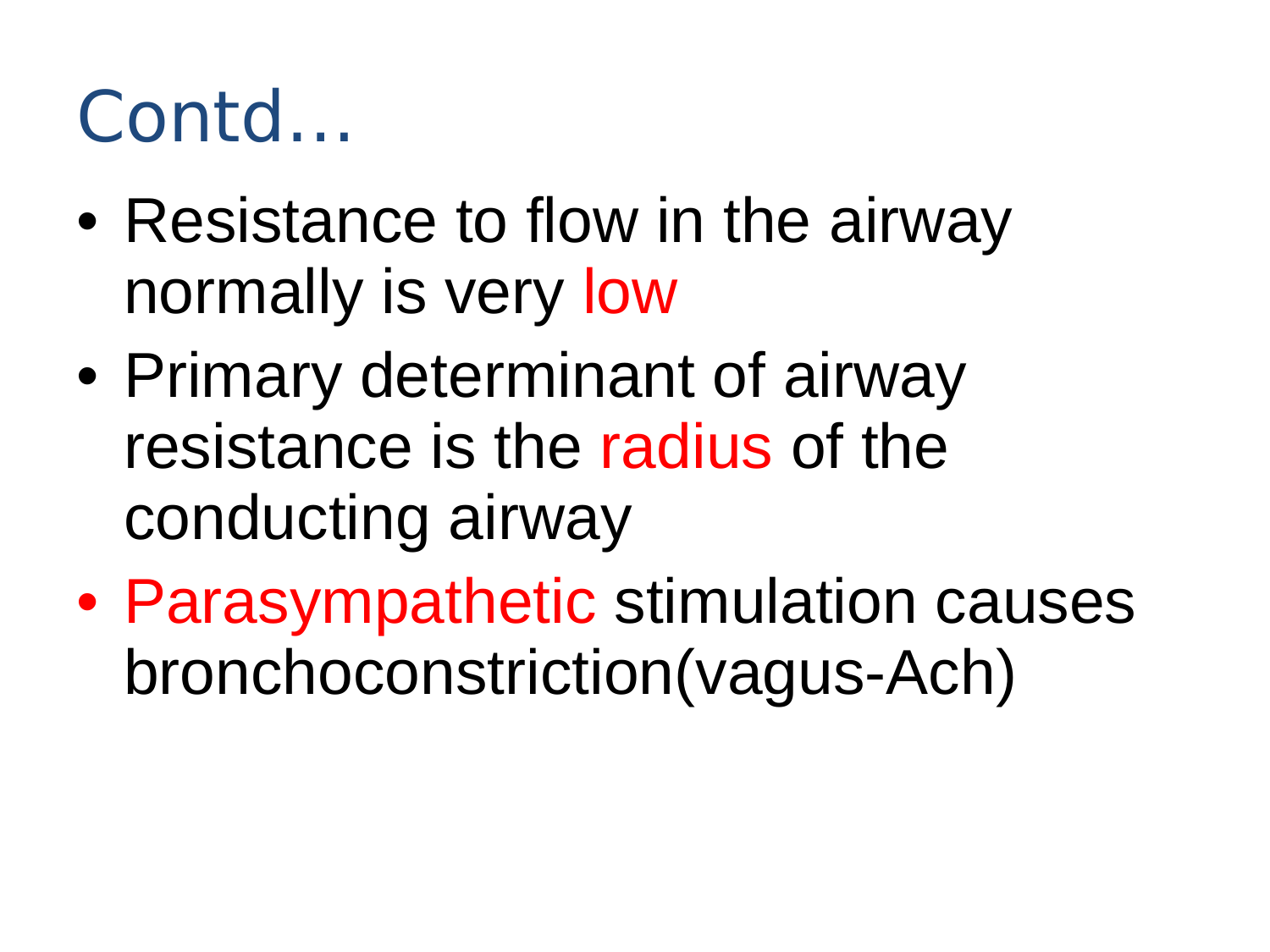

# Contd…
Resistance to flow in the airway normally is very low
Primary determinant of airway resistance is the radius of the conducting airway
Parasympathetic stimulation causes bronchoconstriction(vagus-Ach)